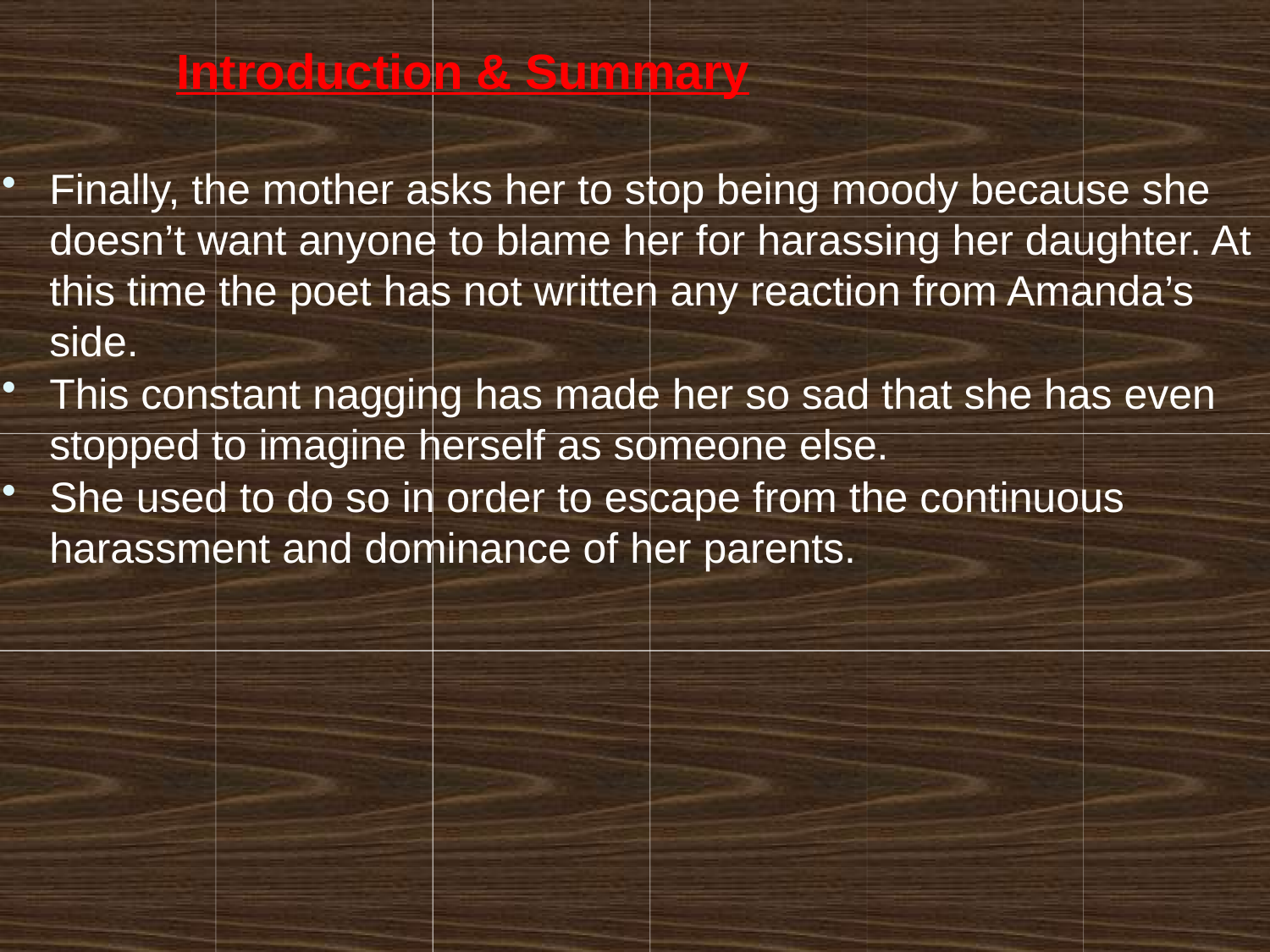

Introduction & Summary

Finally, the mother asks her to stop being moody because she doesn’t want anyone to blame her for harassing her daughter. At this time the poet has not written any reaction from Amanda’s side.
This constant nagging has made her so sad that she has even stopped to imagine herself as someone else.
She used to do so in order to escape from the continuous harassment and dominance of her parents.